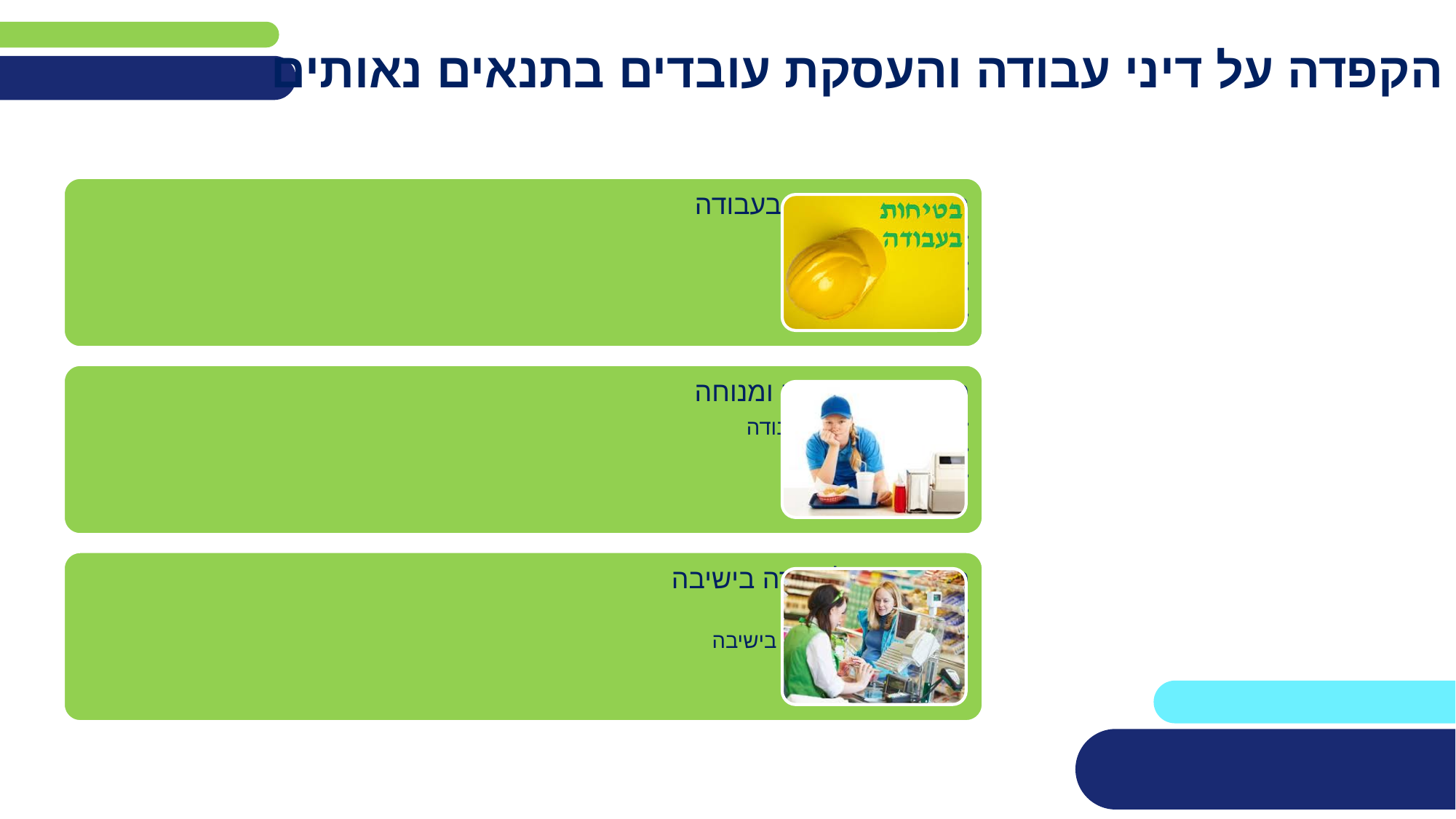

# הקפדה על דיני עבודה והעסקת עובדים בתנאים נאותים
תקנות הבטיחות בעבודה
ציוד מגן בעבודה
הגבלת רעש
חדרי שירותים
מי שתייה
חוק שעות עבודה ומנוחה
הפסקה במהלך העבודה
שעות נוספות
ימי מנוחה
חוק הזכות לעבודה בישיבה
העמדת כיסאות
מתן אפשרות לעבוד בישיבה